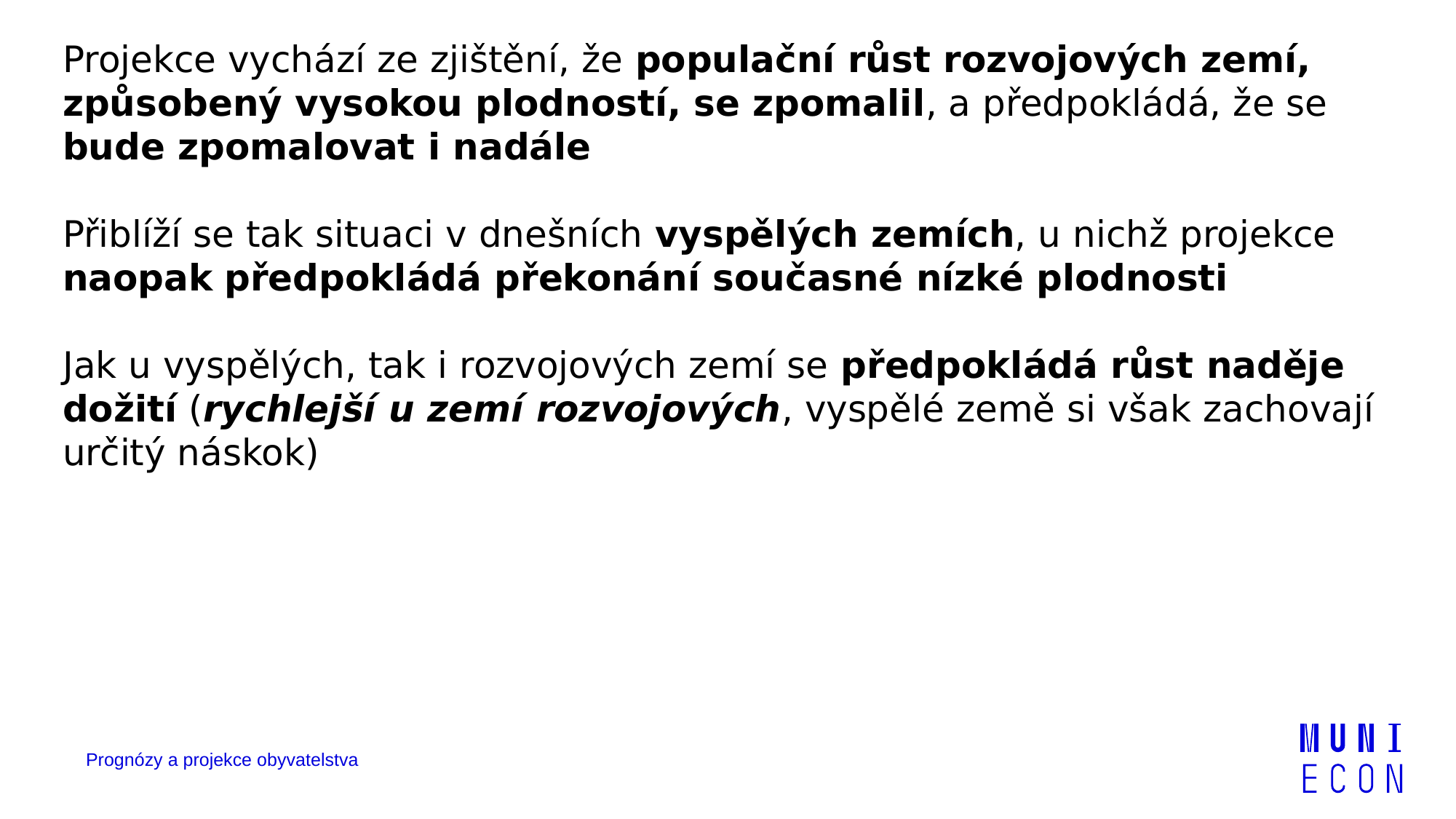

Projekce vychází ze zjištění, že populační růst rozvojových zemí, způsobený vysokou plodností, se zpomalil, a předpokládá, že se bude zpomalovat i nadále

Přiblíží se tak situaci v dnešních vyspělých zemích, u nichž projekce naopak předpokládá překonání současné nízké plodnosti

Jak u vyspělých, tak i rozvojových zemí se předpokládá růst naděje dožití (rychlejší u zemí rozvojových, vyspělé země si však zachovají určitý náskok)

Prognózy a projekce obyvatelstva